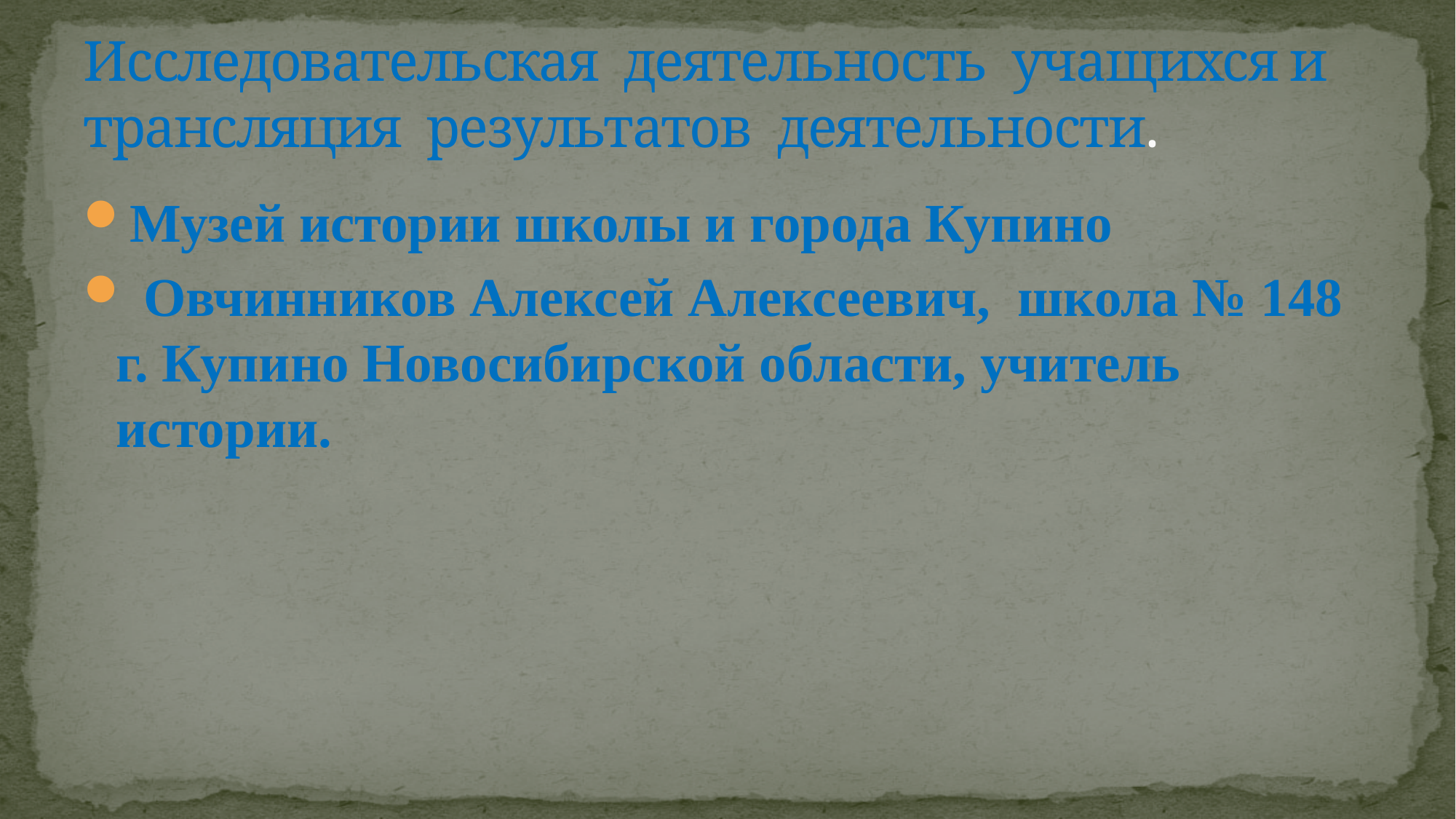

# Исследовательская  деятельность  учащихся и трансляция  результатов  деятельности.
Музей истории школы и города Купино
 Овчинников Алексей Алексеевич,  школа № 148 г. Купино Новосибирской области, учитель истории.